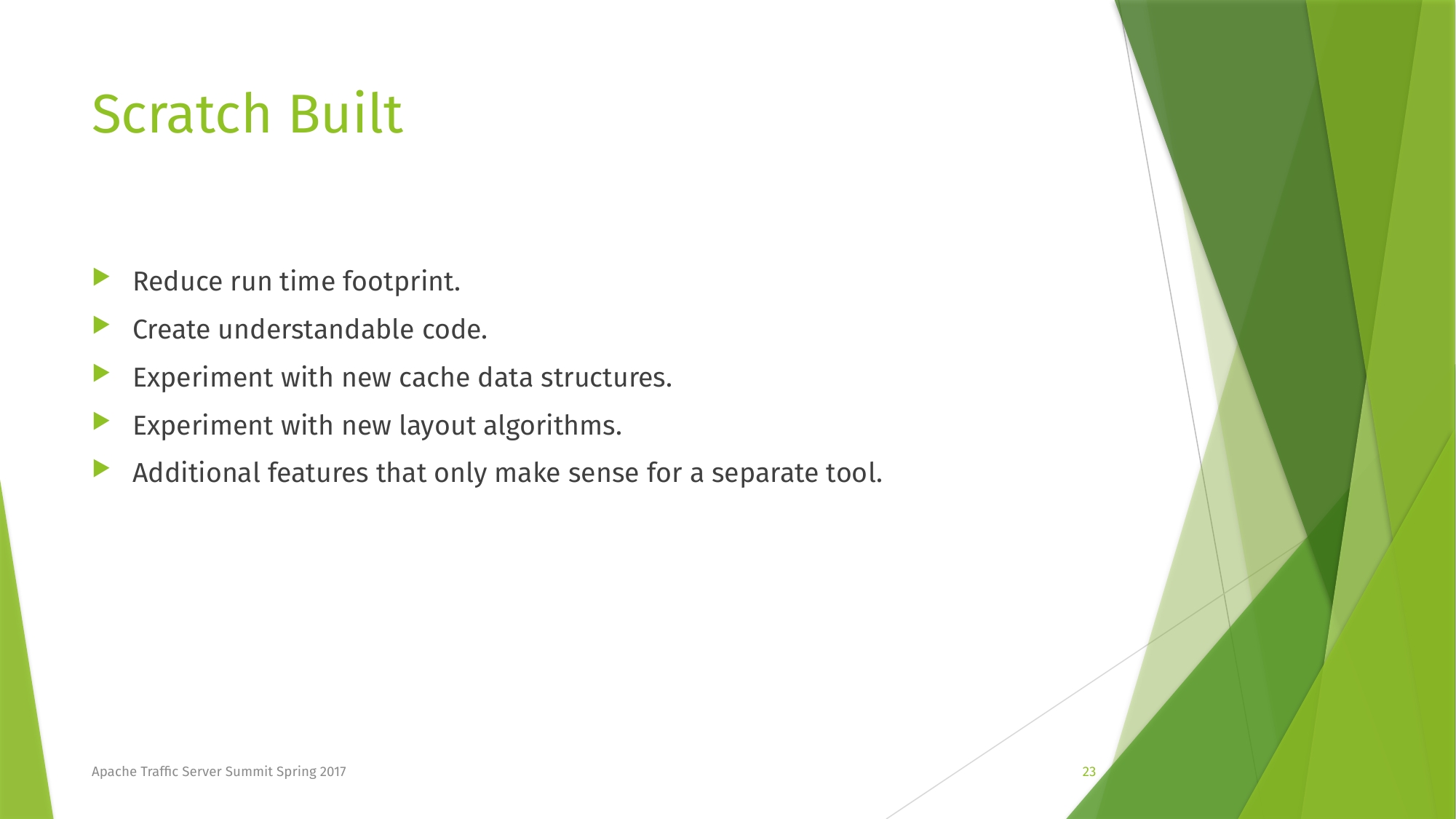

# Scratch Built
Reduce run time footprint.
Create understandable code.
Experiment with new cache data structures.
Experiment with new layout algorithms.
Additional features that only make sense for a separate tool.
23
Apache Traffic Server Summit Spring 2017